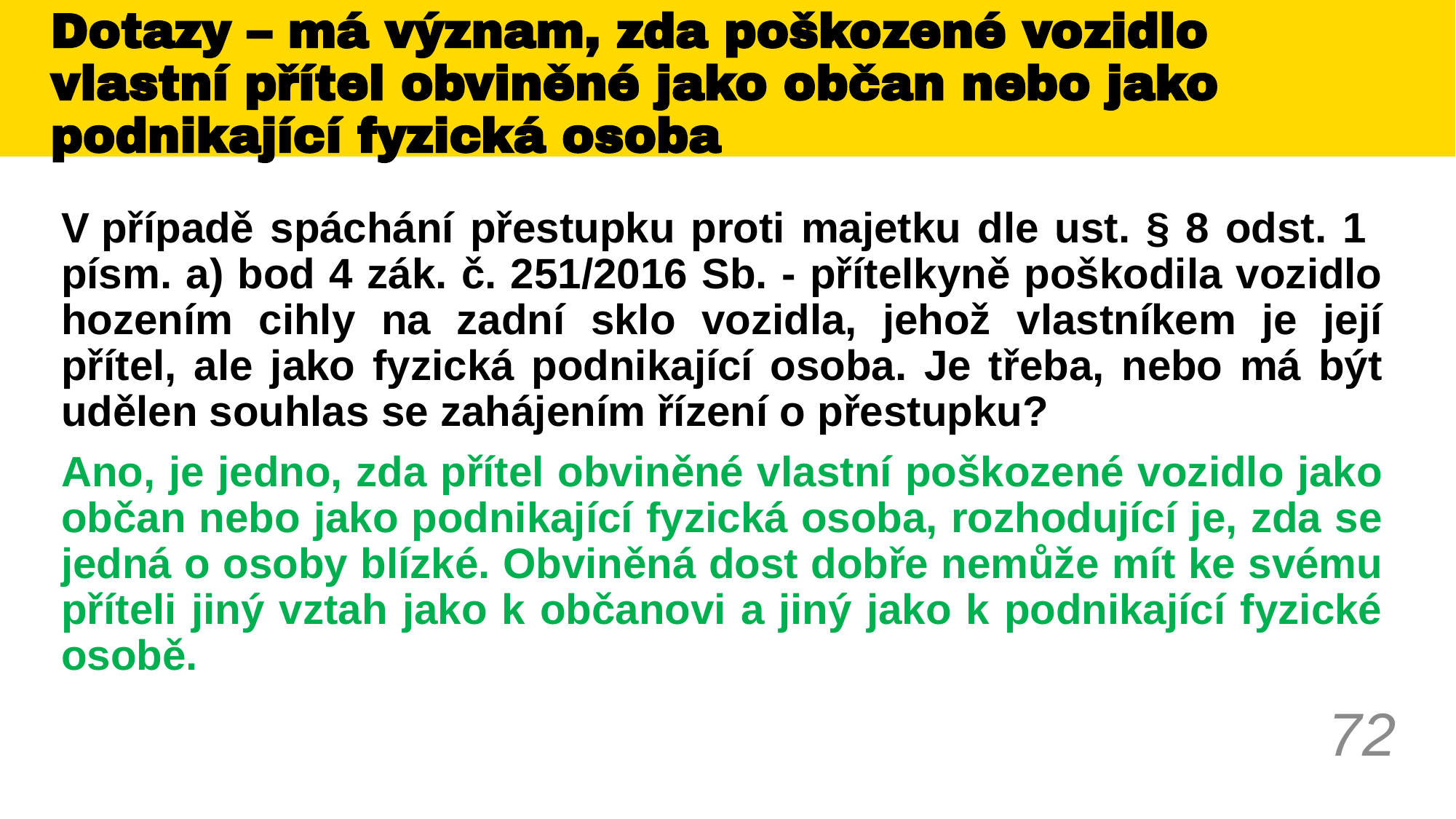

# Dotazy – má význam, zda poškozené vozidlo vlastní přítel obviněné jako občan nebo jako podnikající fyzická osoba
V případě spáchání přestupku proti majetku dle ust. § 8 odst. 1
písm. a) bod 4 zák. č. 251/2016 Sb. - přítelkyně poškodila vozidlo hozením cihly na zadní sklo vozidla, jehož vlastníkem je její přítel, ale jako fyzická podnikající osoba. Je třeba, nebo má být udělen souhlas se zahájením řízení o přestupku?
Ano, je jedno, zda přítel obviněné vlastní poškozené vozidlo jako občan nebo jako podnikající fyzická osoba, rozhodující je, zda se jedná o osoby blízké. Obviněná dost dobře nemůže mít ke svému příteli jiný vztah jako k občanovi a jiný jako k podnikající fyzické osobě.
72